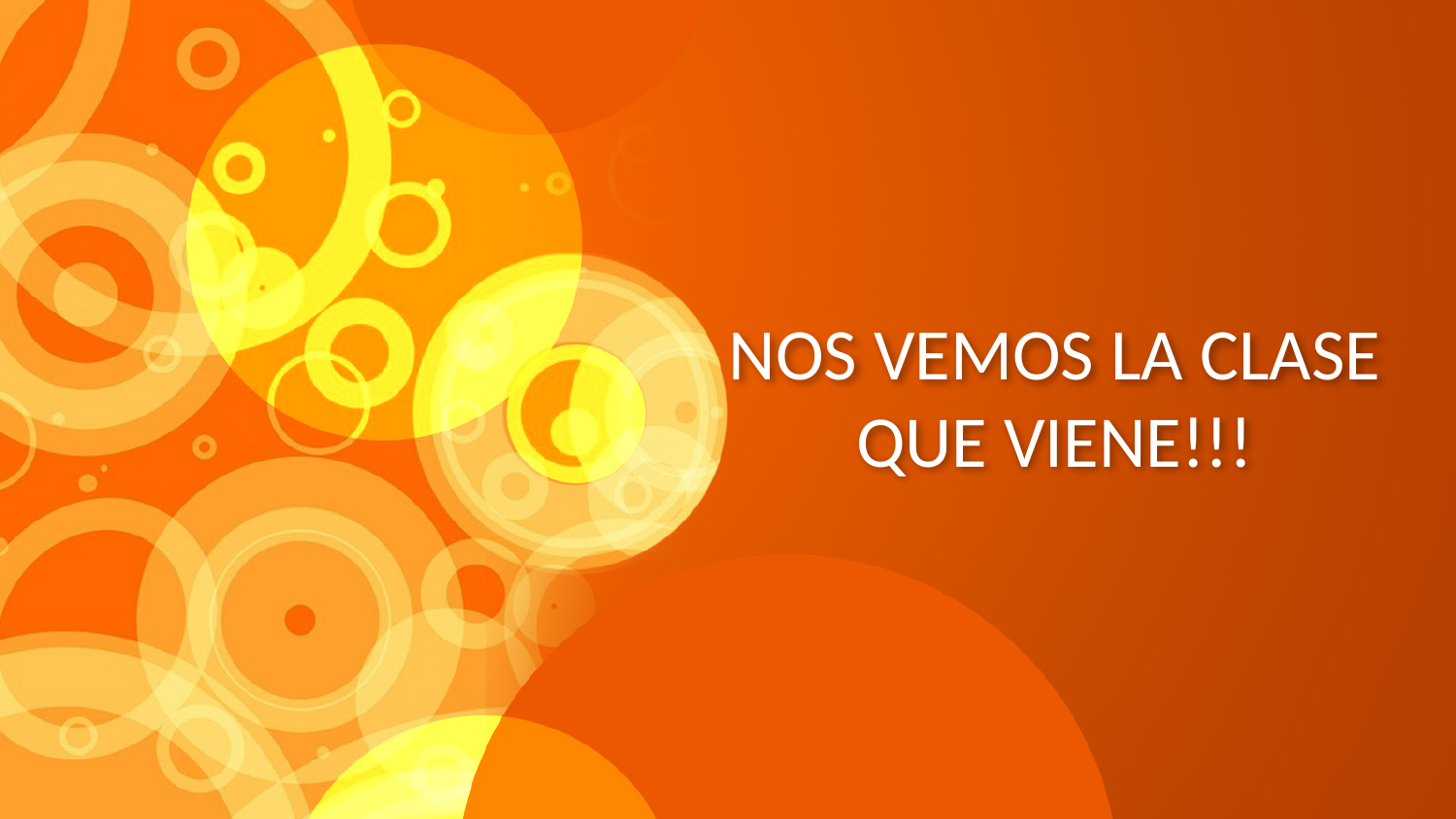

# NOS VEMOS LA CLASE QUE VIENE!!!